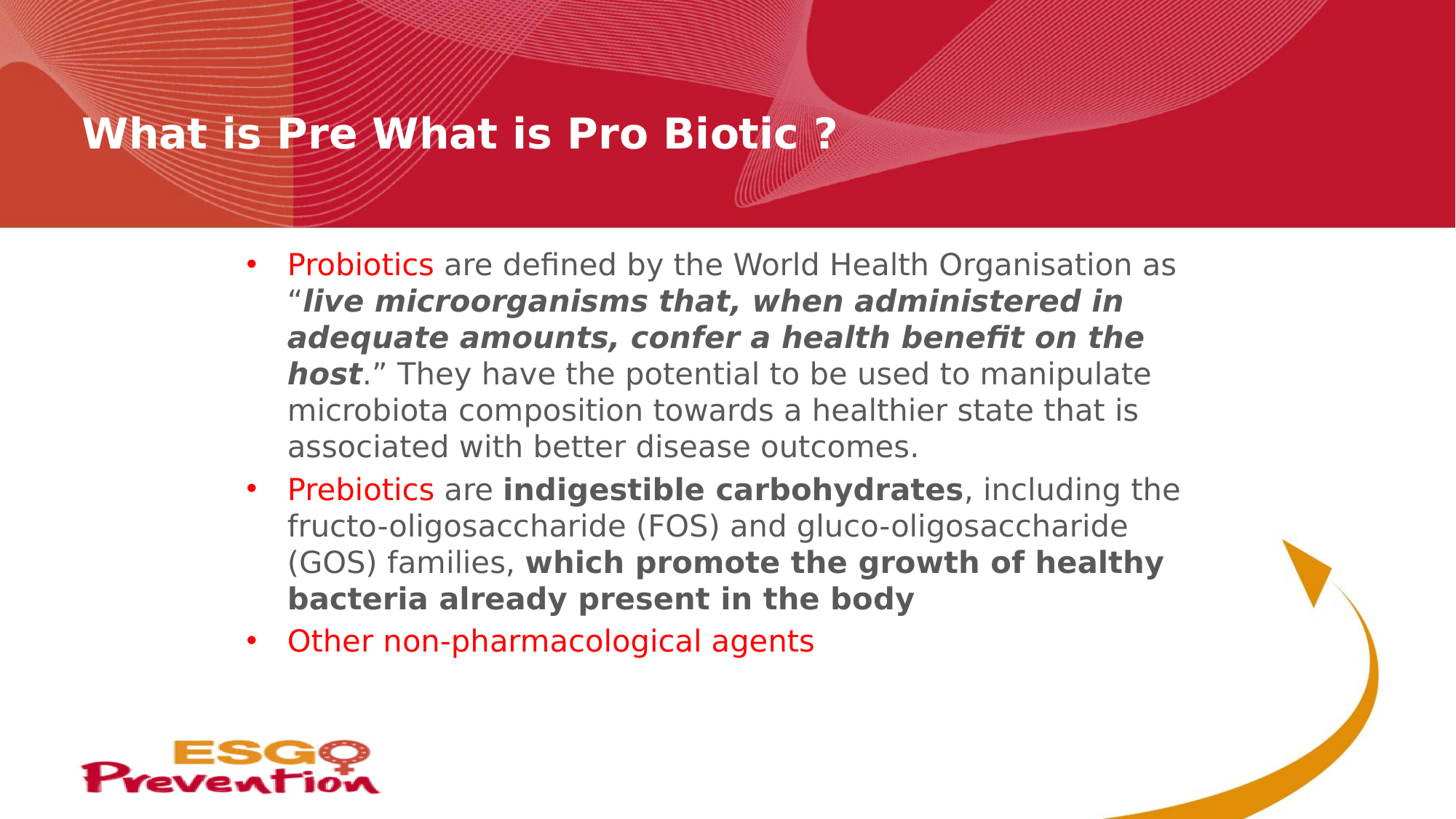

# What is Pre What is Pro Biotic ?
Probiotics are defined by the World Health Organisation as “live microorganisms that, when administered in adequate amounts, confer a health benefit on the host.” They have the potential to be used to manipulate microbiota composition towards a healthier state that is associated with better disease outcomes.
Prebiotics are indigestible carbohydrates, including the fructo-oligosaccharide (FOS) and gluco-oligosaccharide (GOS) families, which promote the growth of healthy bacteria already present in the body
Other non-pharmacological agents